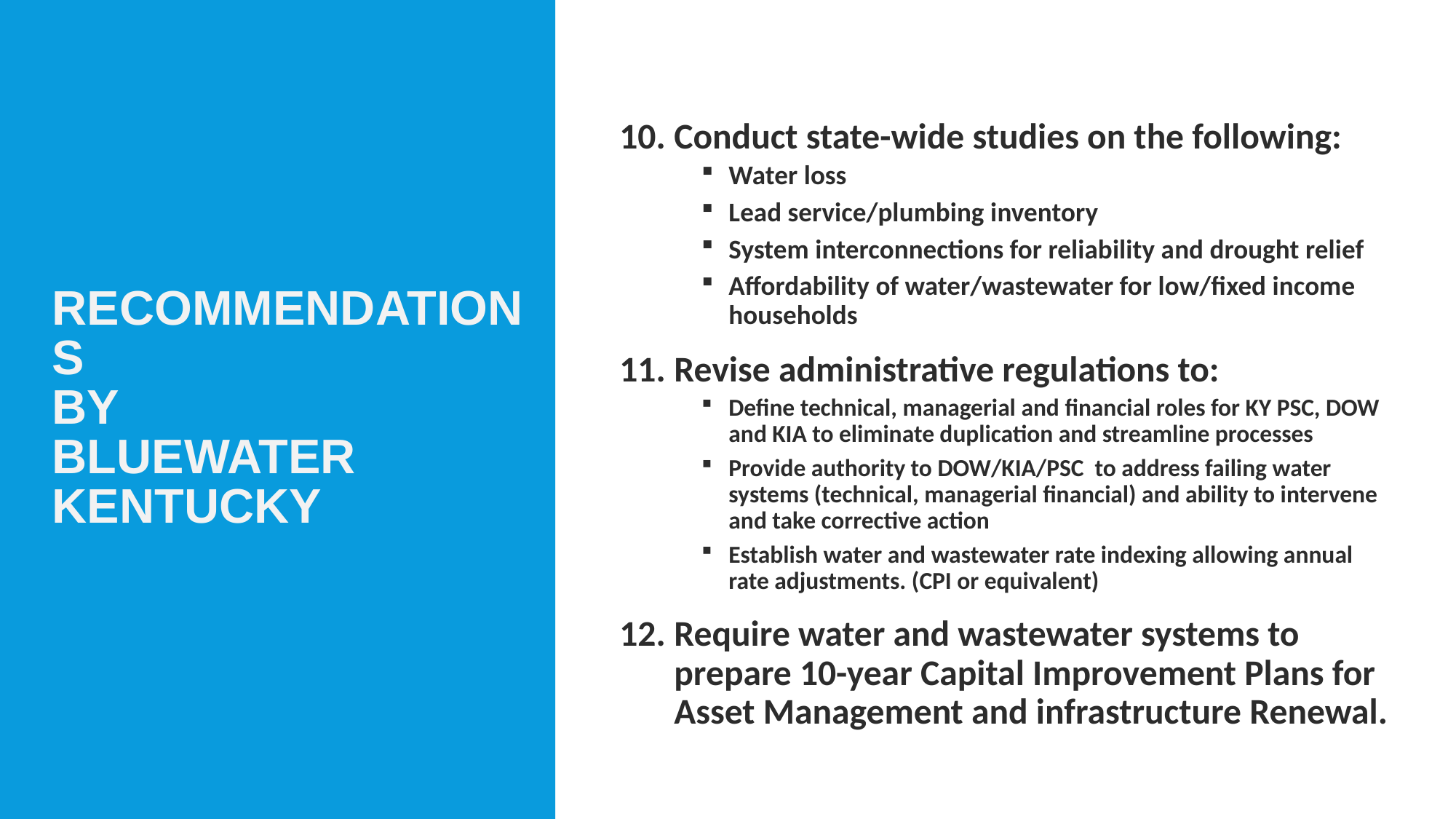

# Recommendations by BlueWater Kentucky
Conduct state-wide studies on the following:
Water loss
Lead service/plumbing inventory
System interconnections for reliability and drought relief
Affordability of water/wastewater for low/fixed income households
Revise administrative regulations to:
Define technical, managerial and financial roles for KY PSC, DOW and KIA to eliminate duplication and streamline processes
Provide authority to DOW/KIA/PSC  to address failing water systems (technical, managerial financial) and ability to intervene and take corrective action
Establish water and wastewater rate indexing allowing annual rate adjustments. (CPI or equivalent)
Require water and wastewater systems to prepare 10-year Capital Improvement Plans for Asset Management and infrastructure Renewal.

23